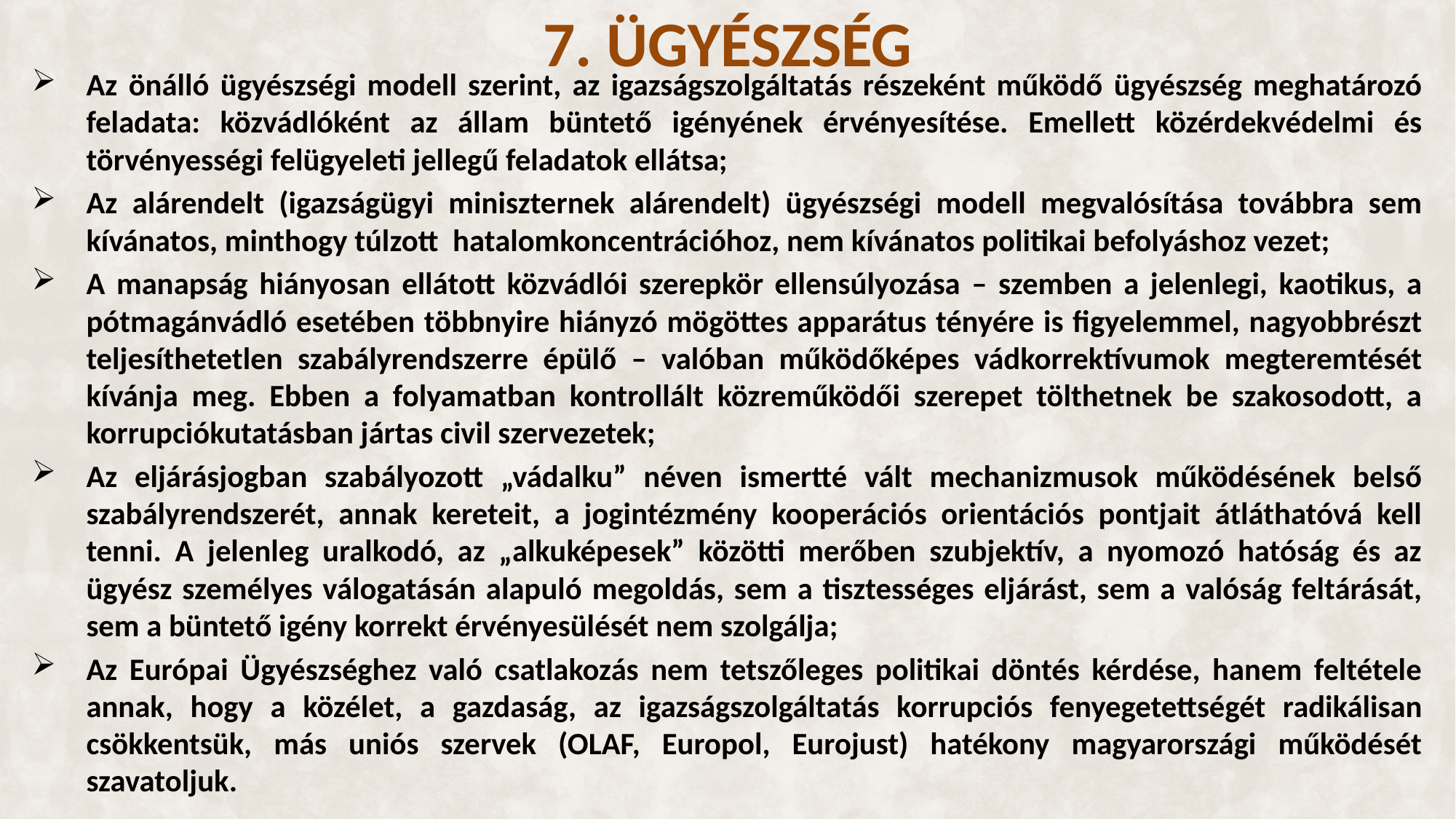

7. ÜGYÉSZSÉG
Az önálló ügyészségi modell szerint, az igazságszolgáltatás részeként működő ügyészség meghatározó feladata: közvádlóként az állam büntető igényének érvényesítése. Emellett közérdekvédelmi és törvényességi felügyeleti jellegű feladatok ellátsa;
Az alárendelt (igazságügyi miniszternek alárendelt) ügyészségi modell megvalósítása továbbra sem kívánatos, minthogy túlzott  hatalomkoncentrációhoz, nem kívánatos politikai befolyáshoz vezet;
A manapság hiányosan ellátott közvádlói szerepkör ellensúlyozása – szemben a jelenlegi, kaotikus, a pótmagánvádló esetében többnyire hiányzó mögöttes apparátus tényére is figyelemmel, nagyobbrészt teljesíthetetlen szabályrendszerre épülő – valóban működőképes vádkorrektívumok megteremtését kívánja meg. Ebben a folyamatban kontrollált közreműködői szerepet tölthetnek be szakosodott, a korrupciókutatásban jártas civil szervezetek;
Az eljárásjogban szabályozott „vádalku” néven ismertté vált mechanizmusok működésének belső szabályrendszerét, annak kereteit, a jogintézmény kooperációs orientációs pontjait átláthatóvá kell tenni. A jelenleg uralkodó, az „alkuképesek” közötti merőben szubjektív, a nyomozó hatóság és az ügyész személyes válogatásán alapuló megoldás, sem a tisztességes eljárást, sem a valóság feltárását, sem a büntető igény korrekt érvényesülését nem szolgálja;
Az Európai Ügyészséghez való csatlakozás nem tetszőleges politikai döntés kérdése, hanem feltétele annak, hogy a közélet, a gazdaság, az igazságszolgáltatás korrupciós fenyegetettségét radikálisan csökkentsük, más uniós szervek (OLAF, Europol, Eurojust) hatékony magyarországi működését szavatoljuk.